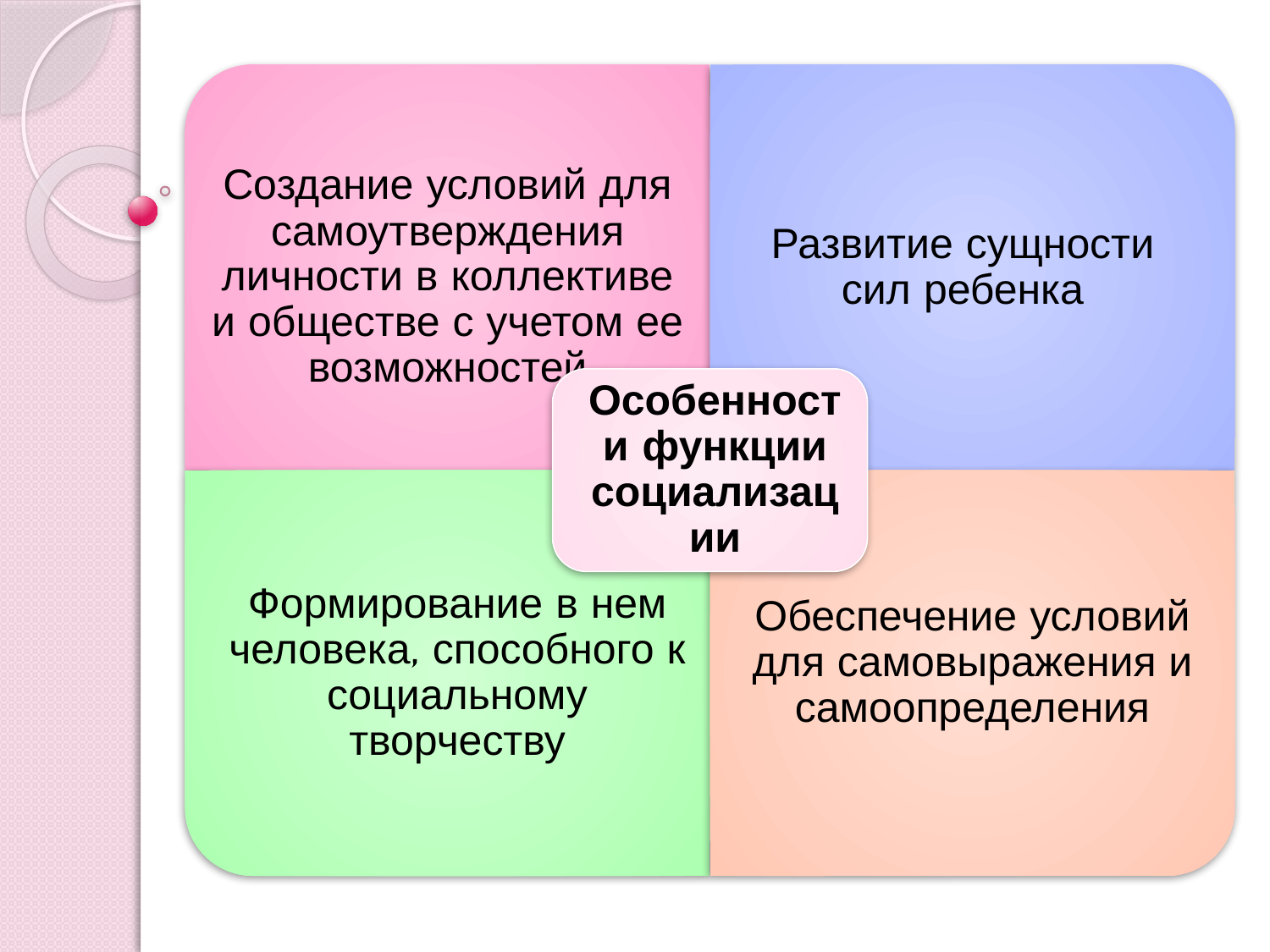

Создание условий для самоутверждения личности в коллективе и обществе с учетом ее возможностей
Развитие сущности сил ребенка
Формирование в нем человека, способного к социальному творчеству
Обеспечение условий для самовыражения и самоопределения
Особенности функции социализации